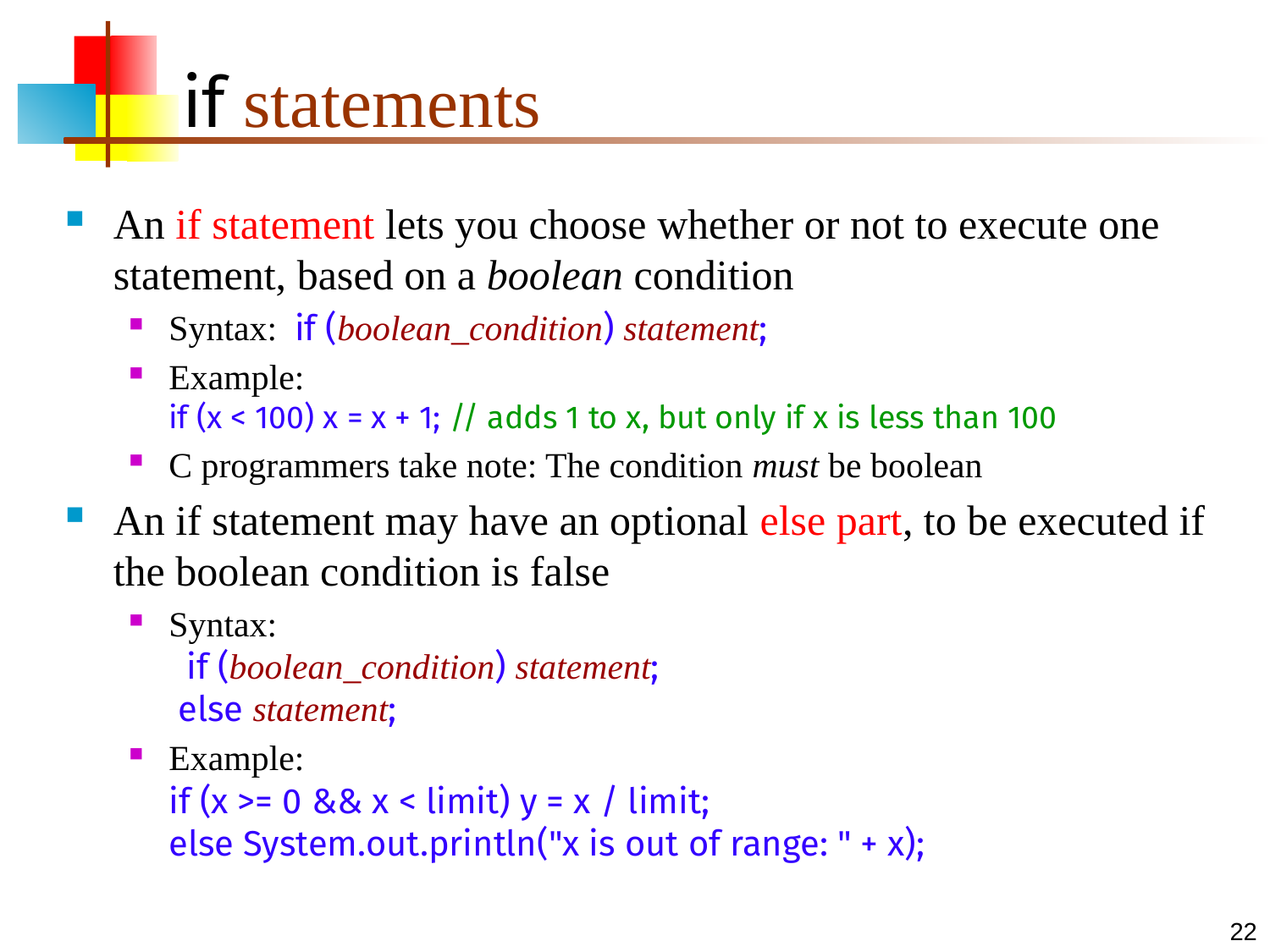

# if statements
An if statement lets you choose whether or not to execute one statement, based on a boolean condition
Syntax:  if (boolean_condition) statement;
Example:
if (x < 100) x = x + 1; // adds 1 to x, but only if x is less than 100
C programmers take note: The condition must be boolean
An if statement may have an optional else part, to be executed if the boolean condition is false
Syntax:
  if (boolean_condition) statement;
 else statement;
Example:
if (x >= 0 && x < limit) y = x / limit;
else System.out.println("x is out of range: " + x);
22